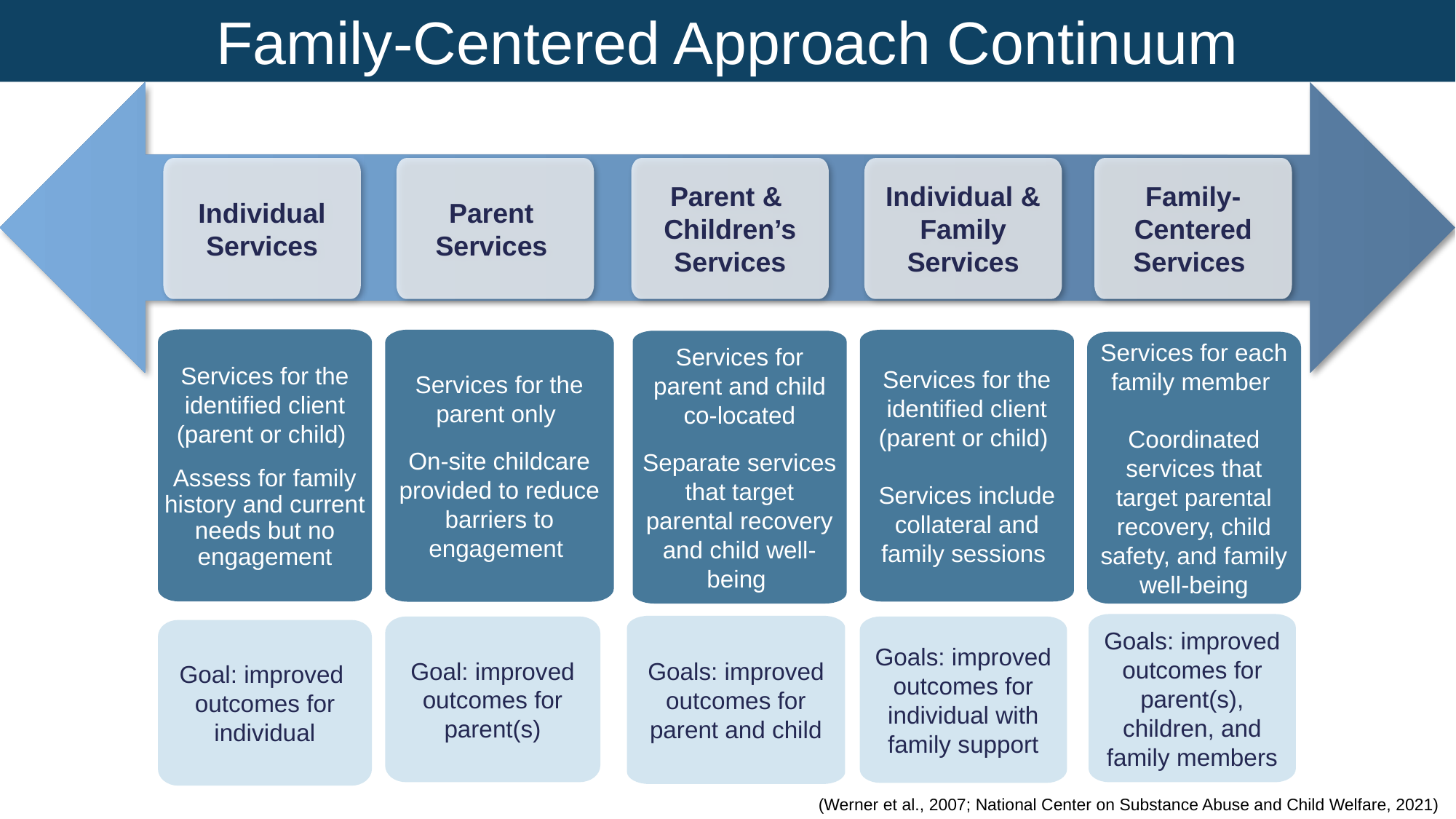

Family-Centered Approach Continuum

Individual Services

Parent
Services
Parent &
Children’s Services
Individual & Family Services
Family-Centered
Services
Services for the identified client (parent or child)
Assess for family history and current needs but no engagement
Services for the identified client (parent or child)

Services include collateral and family sessions
Services for the parent only
On-site childcare provided to reduce barriers to engagement
Services for parent and child co-located
Separate services that target parental recovery and child well-being
Services for each family member

Coordinated services that target parental recovery, child safety, and family well-being
Goals: improved outcomes for parent(s), children, and family members
Goals: improved outcomes for parent and child
Goals: improved outcomes for individual with family support
Goal: improved outcomes for parent(s)
Goal: improved
outcomes for individual
(Werner et al., 2007; National Center on Substance Abuse and Child Welfare, 2021)​